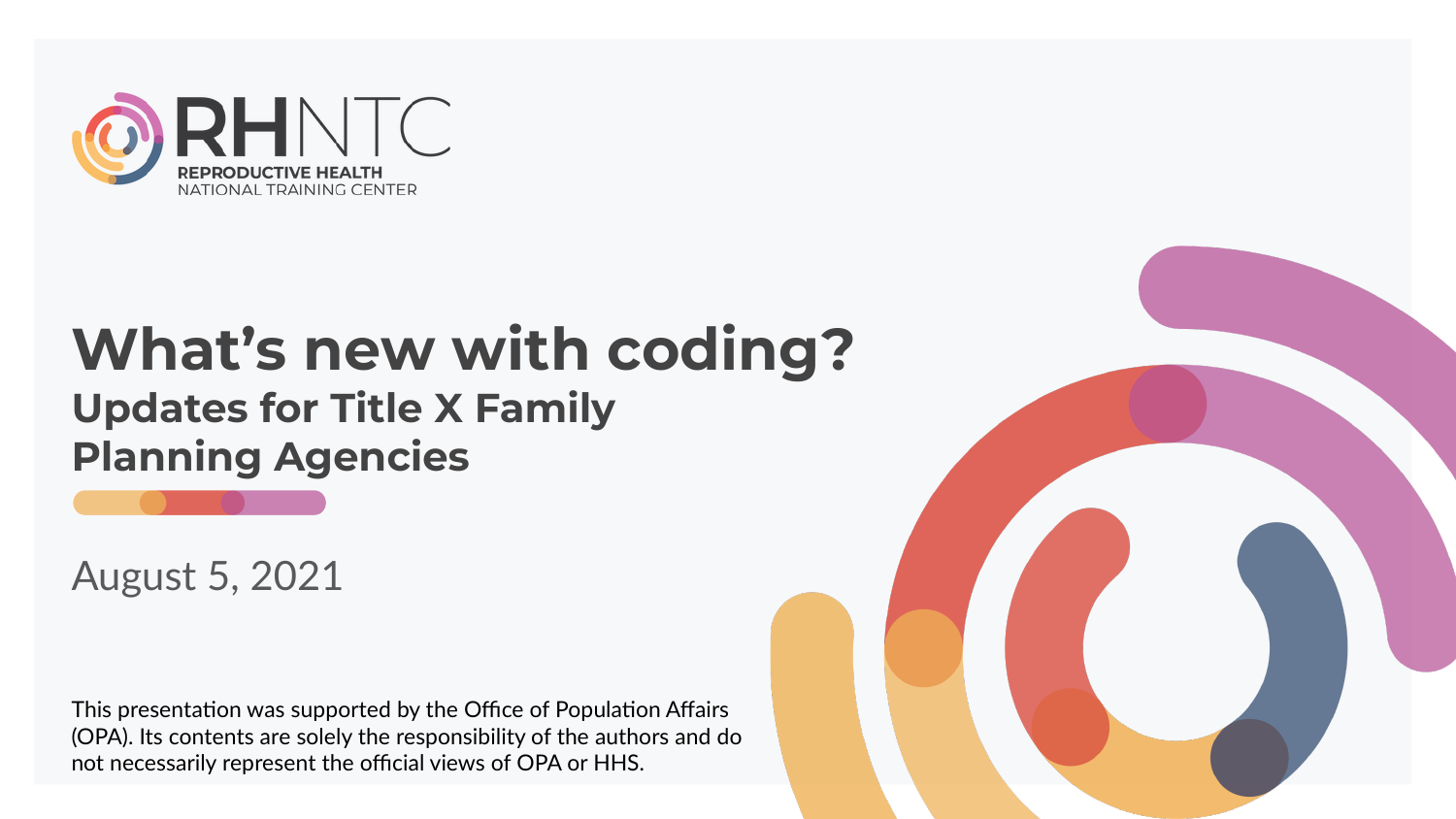

# What’s new with coding?
Updates for Title X Family
Planning Agencies
August 5, 2021

This presentation was supported by the Office of Population Affairs (OPA). Its contents are solely the responsibility of the authors and do not necessarily represent the official views of OPA or HHS.